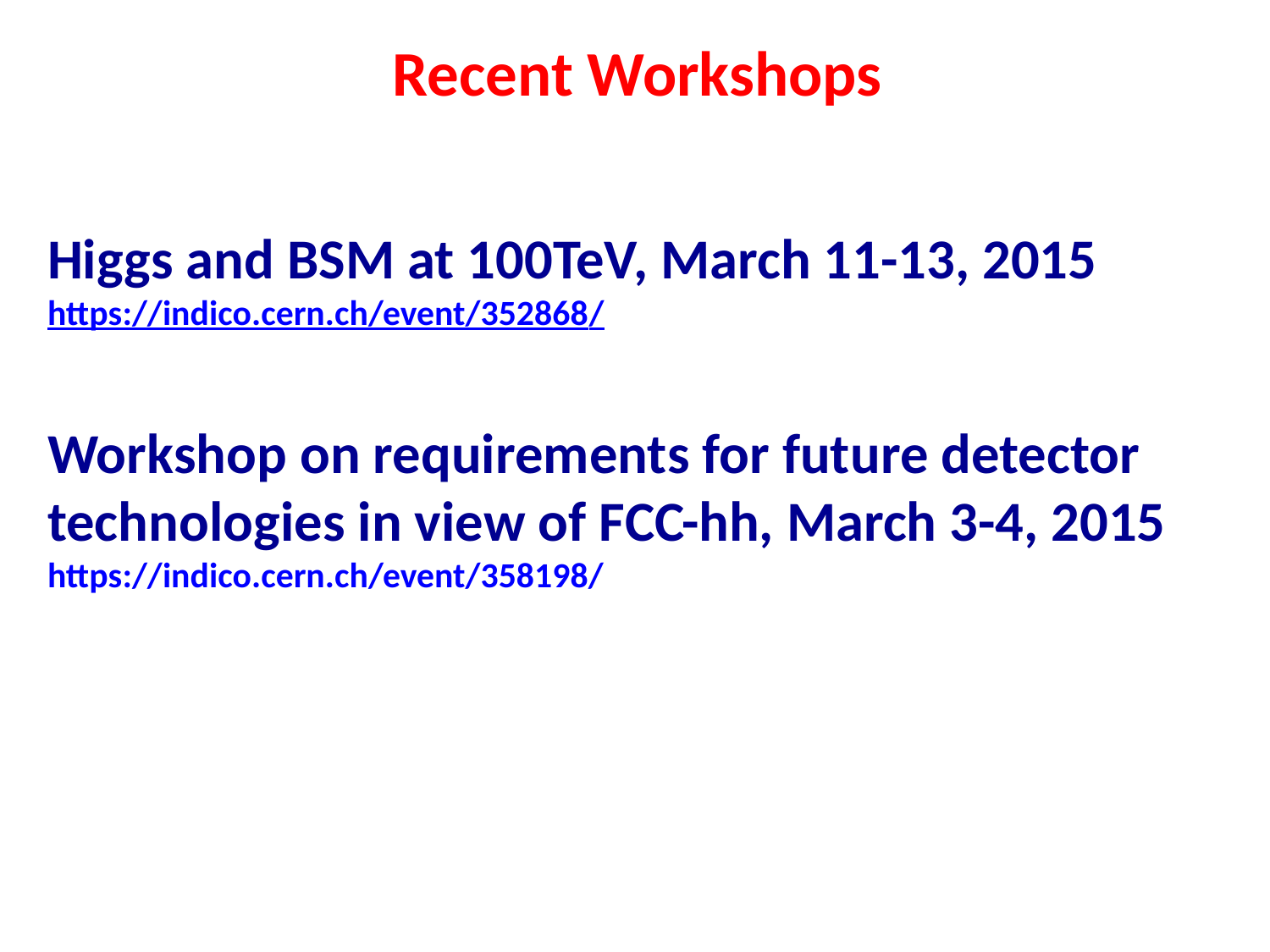

Recent Workshops
Higgs and BSM at 100TeV, March 11-13, 2015
https://indico.cern.ch/event/352868/

Workshop on requirements for future detector technologies in view of FCC-hh, March 3-4, 2015
https://indico.cern.ch/event/358198/